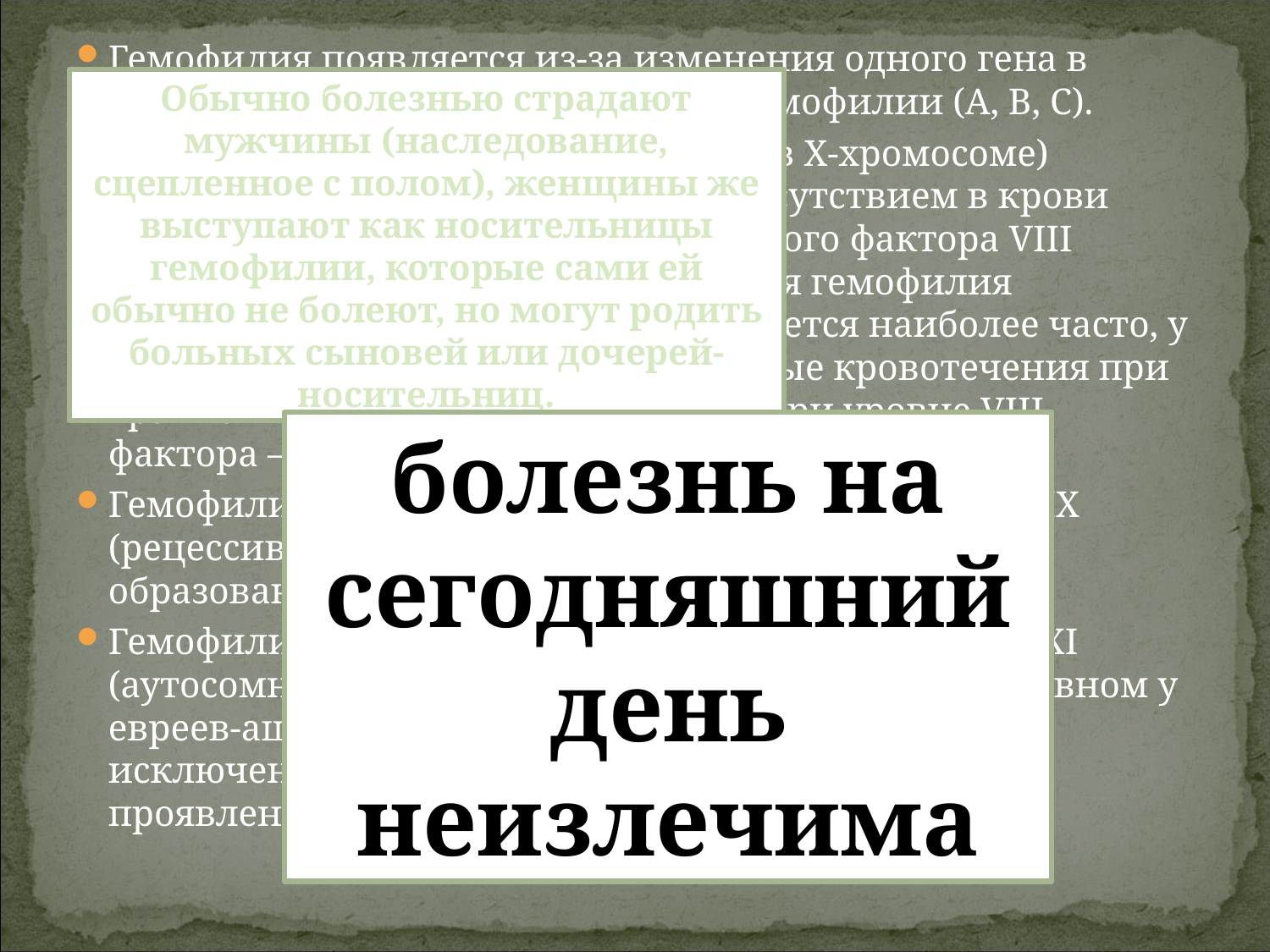

Гемофилия появляется из-за изменения одного гена в хромосоме X. Различают три типа гемофилии (A, B, C).
Гемофилия А (рецессивная мутация в X-хромосоме) вызвана генетическим дефектом, отсутствием в крови необходимого белка — так называемого фактора VIII (антигемофильного глобулина). Такая гемофилия считается классической, она встречается наиболее часто, у 80-85 % больных гемофилией. Тяжёлые кровотечения при травмах и операциях наблюдаются при уровне VIII фактора — 5-20 %.
Гемофилия B вызвана дефектным фактором крови IX (рецессивная мутация в X-хромосоме). Нарушено образование вторичной коагуляционной пробки.
Гемофилия С вызвана дефектным фактором крови XI (аутосомная рецессивная мутация), известна в основном у евреев-ашкеназов. В настоящее время гемофилия С исключена из классификации, т.к. ее клинические проявления значительно отличаются от А и В.
Обычно болезнью страдают мужчины (наследование, сцепленное с полом), женщины же выступают как носительницы гемофилии, которые сами ей обычно не болеют, но могут родить больных сыновей или дочерей-носительниц.
болезнь на сегодняшний день неизлечима